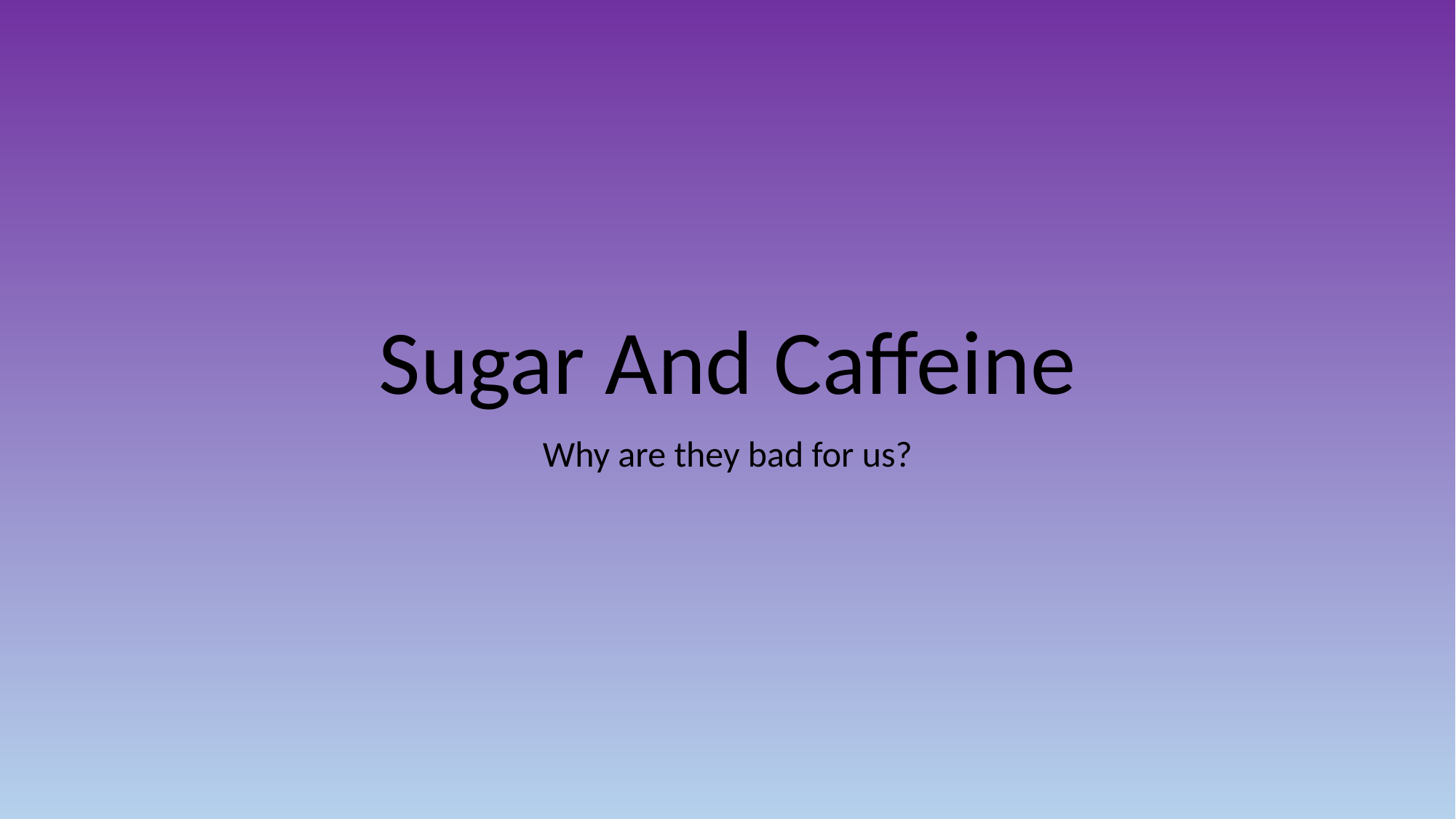

# Sugar And Caffeine
Why are they bad for us?